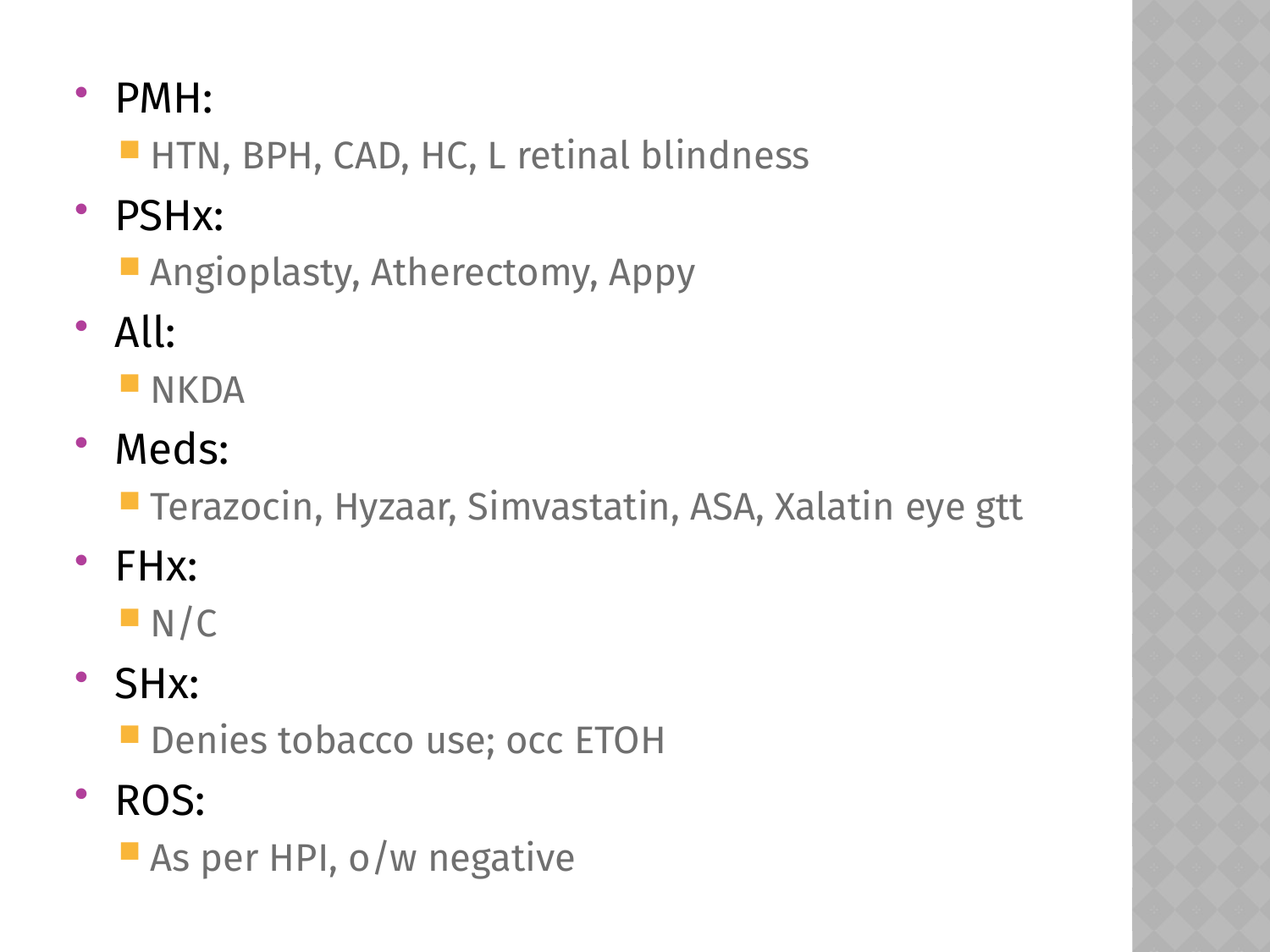

PMH:
HTN, BPH, CAD, HC, L retinal blindness
PSHx:
Angioplasty, Atherectomy, Appy
All:
NKDA
Meds:
Terazocin, Hyzaar, Simvastatin, ASA, Xalatin eye gtt
FHx:
N/C
SHx:
Denies tobacco use; occ ETOH
ROS:
As per HPI, o/w negative